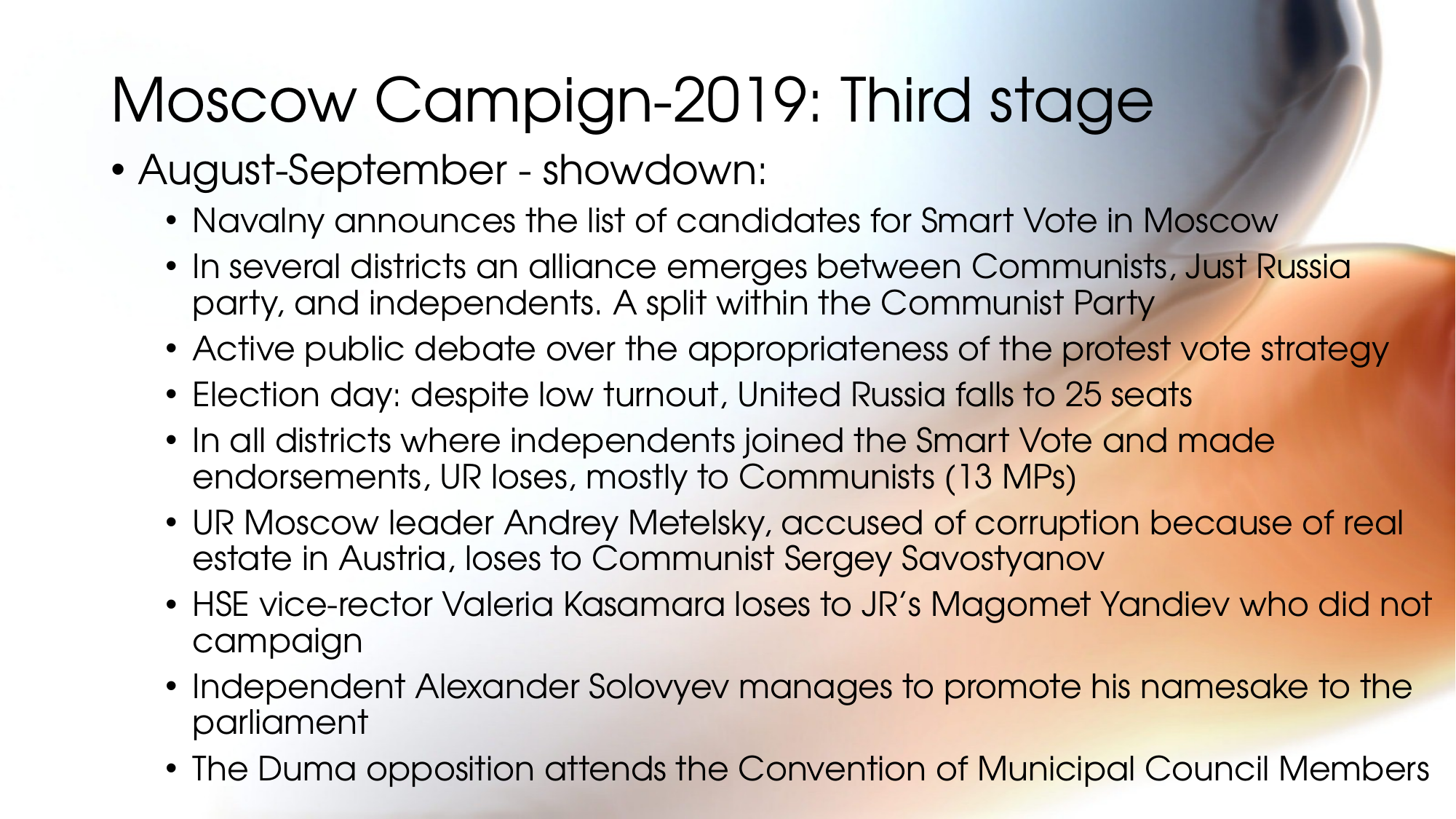

# Moscow Campign-2019: Third stage
August-September - showdown:
Navalny announces the list of candidates for Smart Vote in Moscow
In several districts an alliance emerges between Communists, Just Russia party, and independents. A split within the Communist Party
Active public debate over the appropriateness of the protest vote strategy
Election day: despite low turnout, United Russia falls to 25 seats
In all districts where independents joined the Smart Vote and made endorsements, UR loses, mostly to Communists (13 MPs)
UR Moscow leader Andrey Metelsky, accused of corruption because of real estate in Austria, loses to Communist Sergey Savostyanov
HSE vice-rector Valeria Kasamara loses to JR’s Magomet Yandiev who did not campaign
Independent Alexander Solovyev manages to promote his namesake to the parliament
The Duma opposition attends the Convention of Municipal Council Members